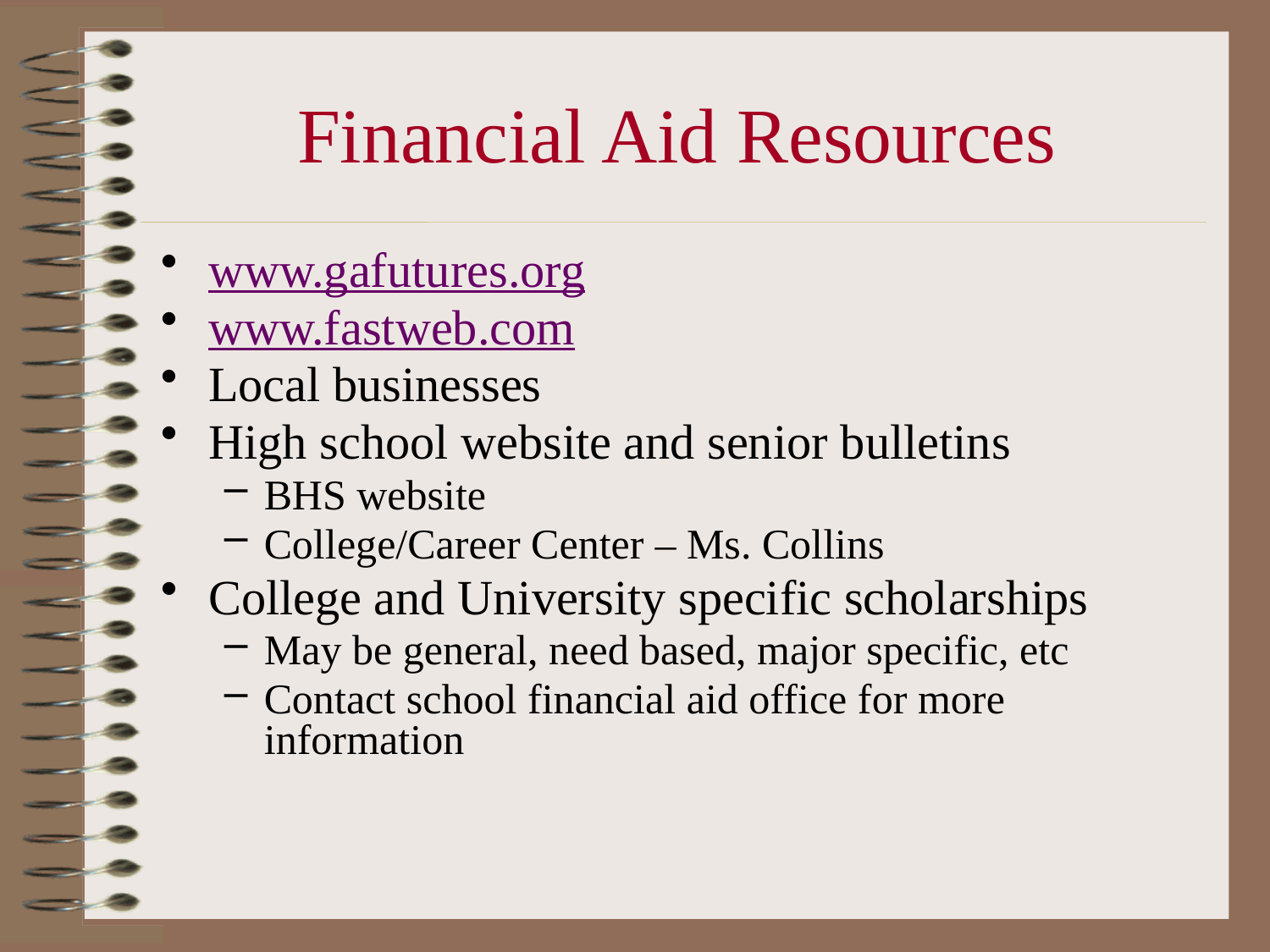

# Financial Aid Resources
www.gafutures.org
www.fastweb.com
Local businesses
High school website and senior bulletins
BHS website
College/Career Center – Ms. Collins
College and University specific scholarships
May be general, need based, major specific, etc
Contact school financial aid office for more information